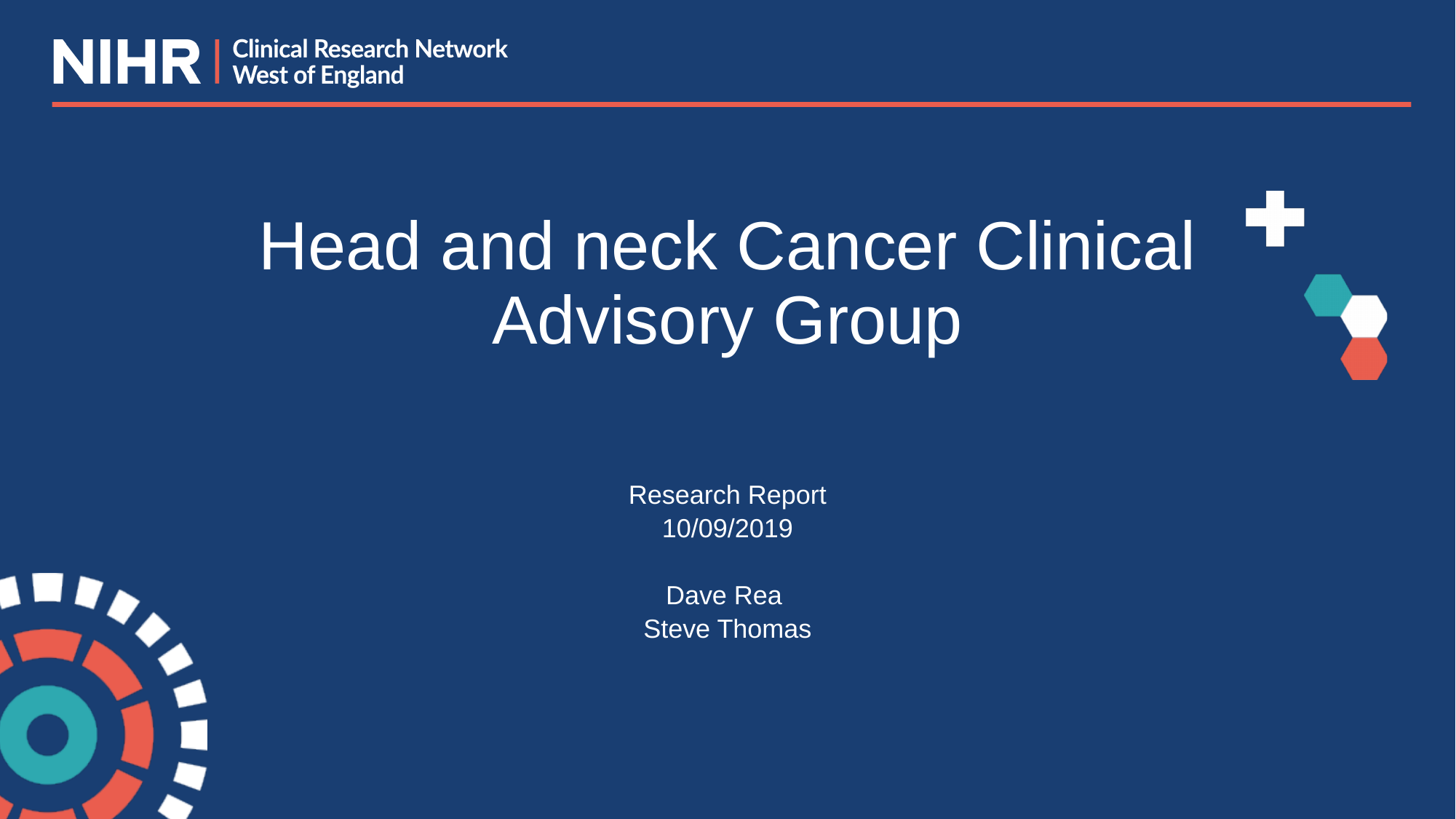

# Head and neck Cancer Clinical Advisory Group
Research Report
10/09/2019

Dave Rea
Steve Thomas